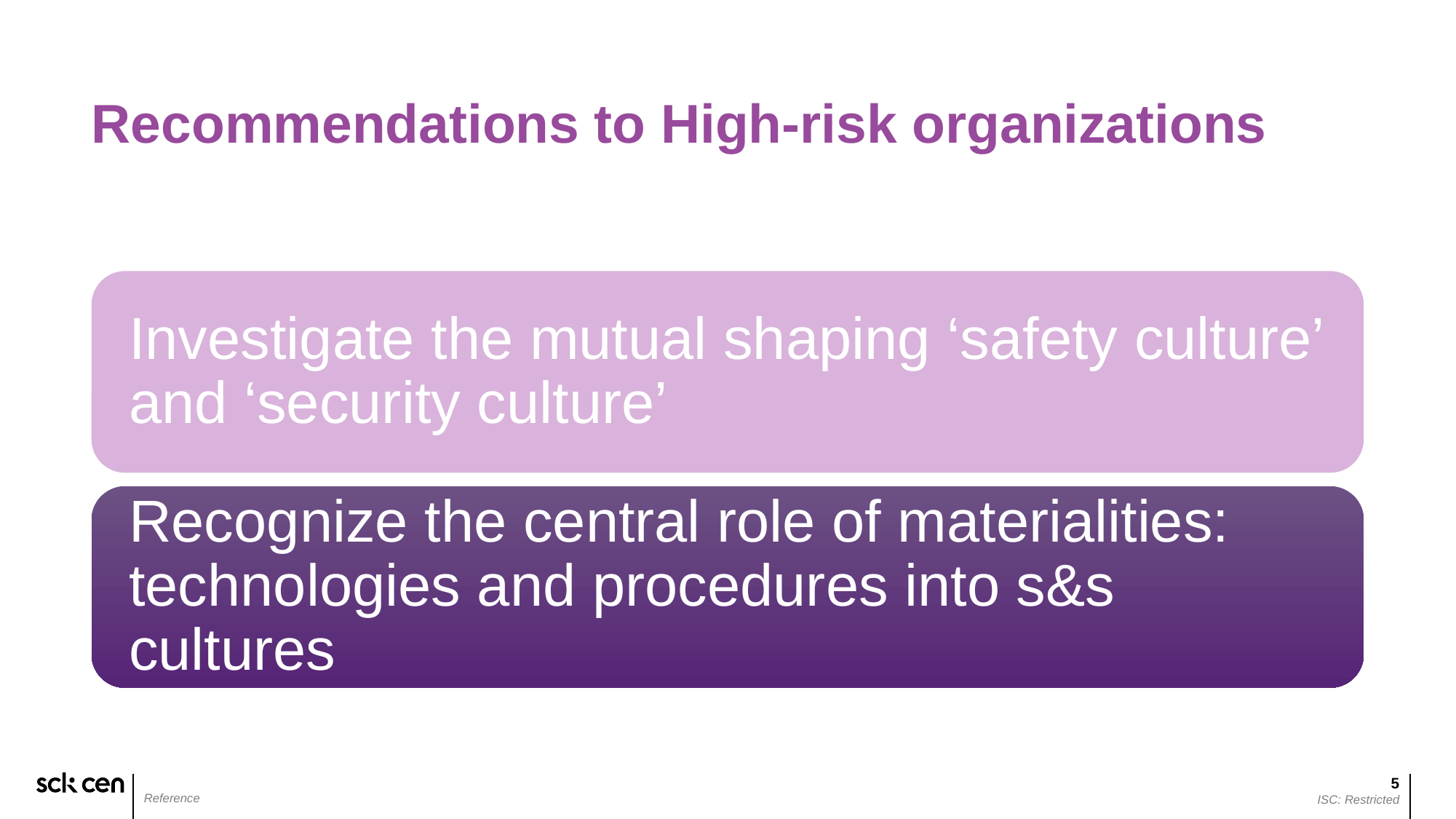

# Recommendations to High-risk organizations
Investigate the mutual shaping ‘safety culture’ and ‘security culture’
Recognize the central role of materialities: technologies and procedures into s&s cultures
5